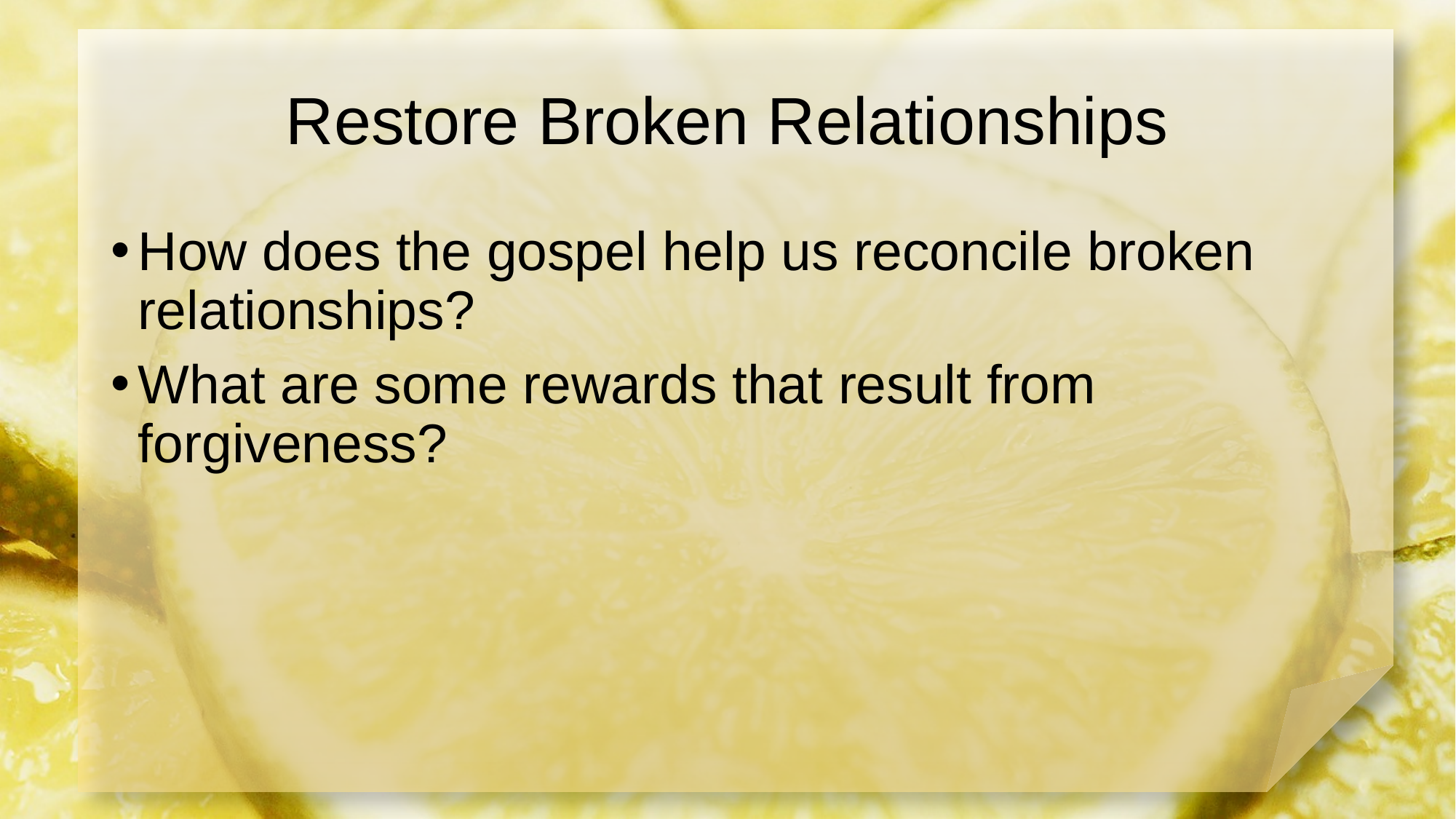

# Restore Broken Relationships
How does the gospel help us reconcile broken relationships?
What are some rewards that result from forgiveness?